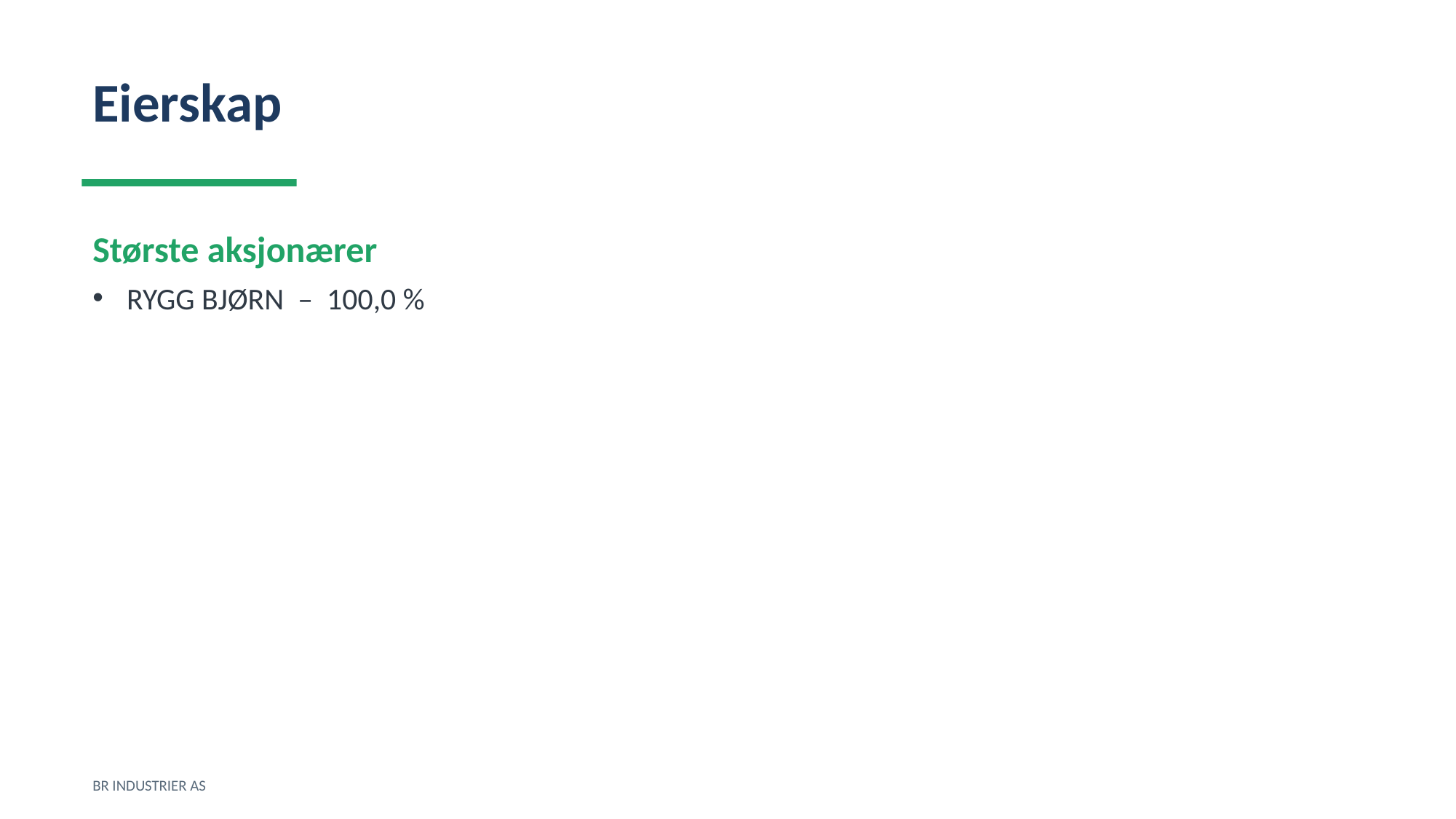

Eierskap

Største aksjonærer
RYGG BJØRN  –  100,0 %
BR INDUSTRIER AS